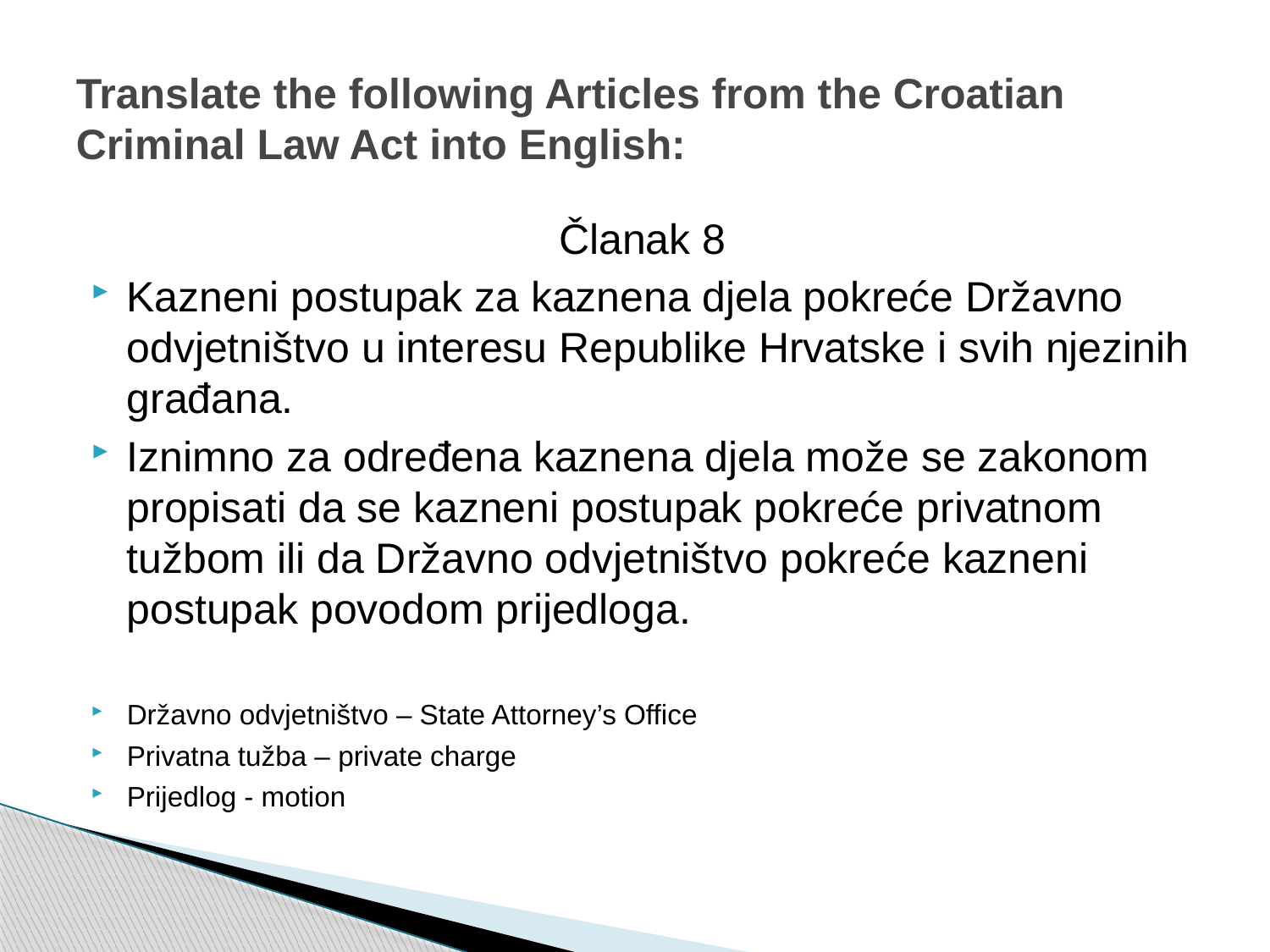

# Translate the following Articles from the Croatian Criminal Law Act into English:
Članak 8
Kazneni postupak za kaznena djela pokreće Državno odvjetništvo u interesu Republike Hrvatske i svih njezinih građana.
Iznimno za određena kaznena djela može se zakonom propisati da se kazneni postupak pokreće privatnom tužbom ili da Državno odvjetništvo pokreće kazneni postupak povodom prijedloga.

Državno odvjetništvo – State Attorney’s Office
Privatna tužba – private charge
Prijedlog - motion